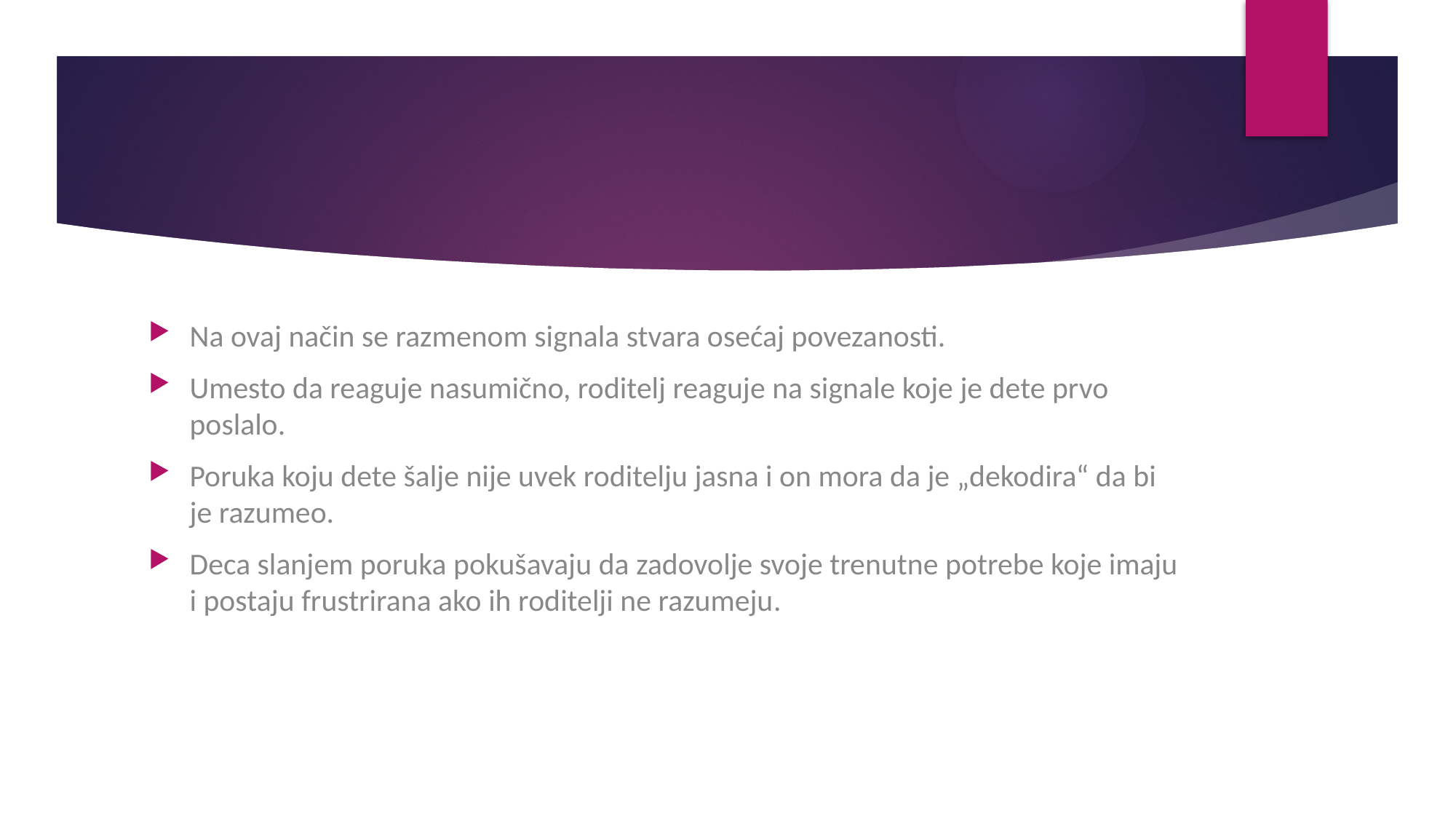

Na ovaj način se razmenom signala stvara osećaj povezanosti.
Umesto da reaguje nasumično, roditelj reaguje na signale koje je dete prvo poslalo.
Poruka koju dete šalje nije uvek roditelju jasna i on mora da je „dekodira“ da bi je razumeo.
Deca slanjem poruka pokušavaju da zadovolje svoje trenutne potrebe koje imaju i postaju frustrirana ako ih roditelji ne razumeju.